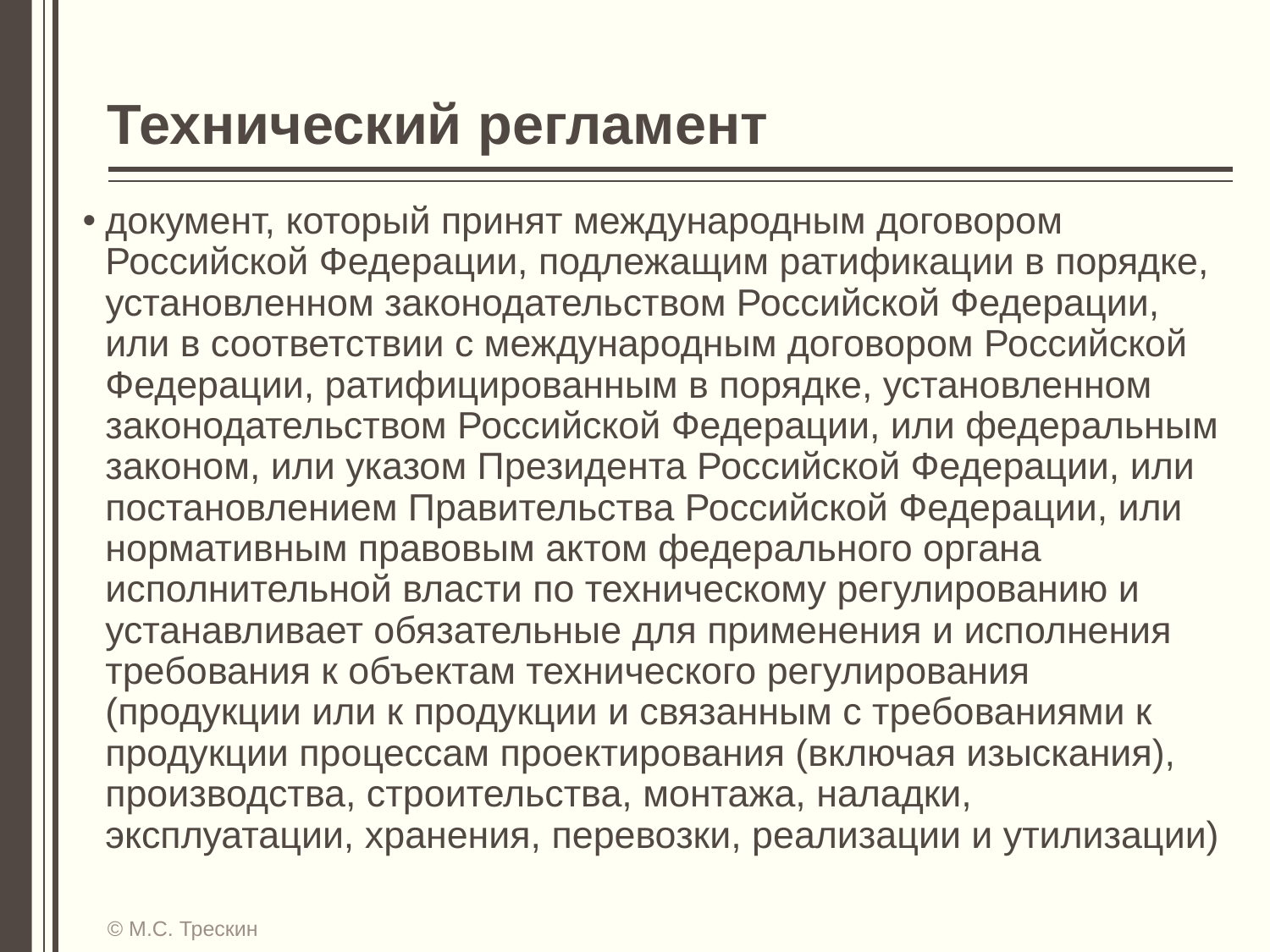

# Технический регламент
документ, который принят международным договором Российской Федерации, подлежащим ратификации в порядке, установленном законодательством Российской Федерации, или в соответствии с международным договором Российской Федерации, ратифицированным в порядке, установленном законодательством Российской Федерации, или федеральным законом, или указом Президента Российской Федерации, или постановлением Правительства Российской Федерации, или нормативным правовым актом федерального органа исполнительной власти по техническому регулированию и устанавливает обязательные для применения и исполнения требования к объектам технического регулирования (продукции или к продукции и связанным с требованиями к продукции процессам проектирования (включая изыскания), производства, строительства, монтажа, наладки, эксплуатации, хранения, перевозки, реализации и утилизации)

© М.С. Трескин